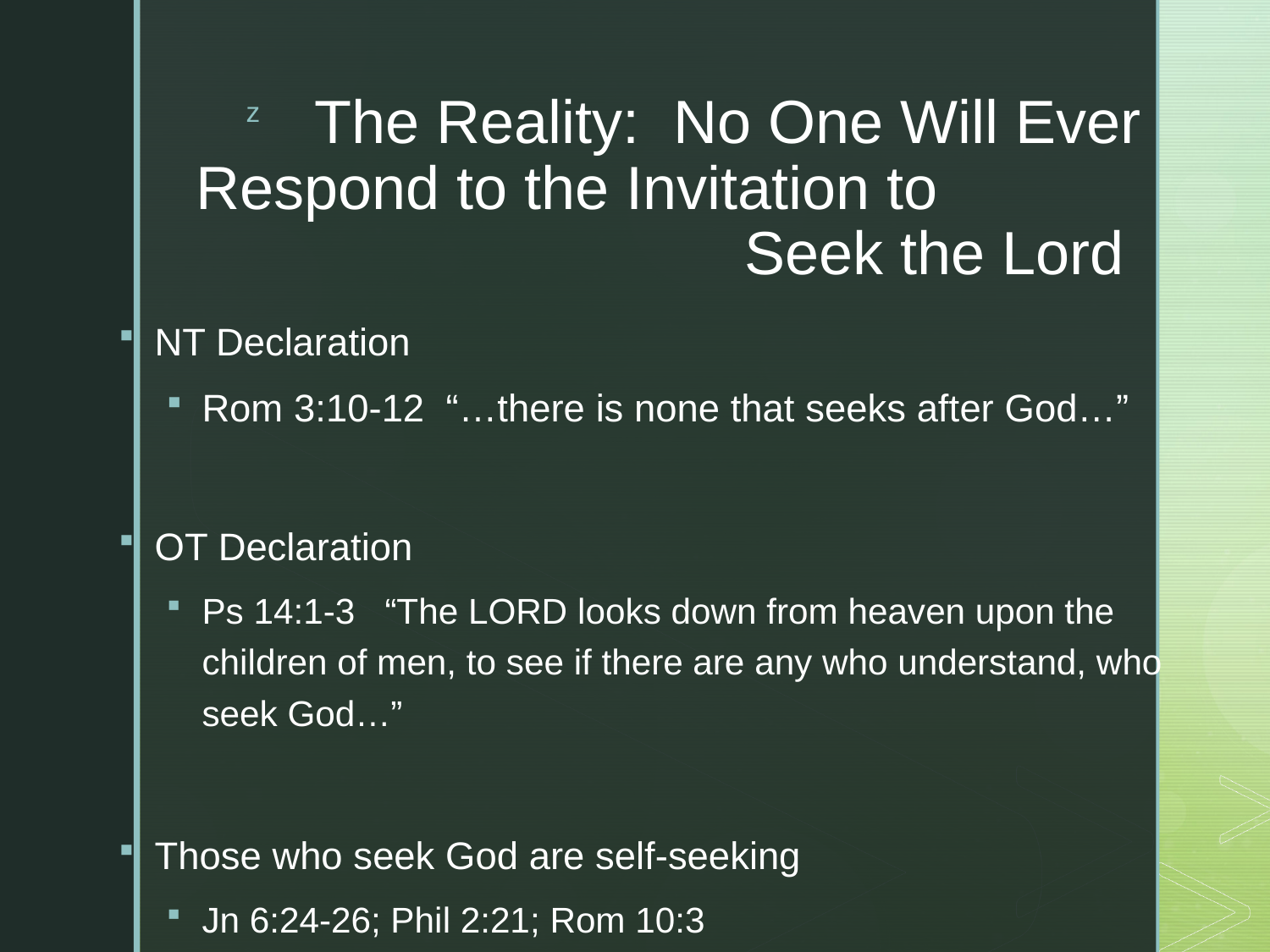

# The Reality:  No One Will Ever Respond to the Invitation to             Seek the Lord
NT Declaration
Rom 3:10-12  “…there is none that seeks after God…”

OT Declaration
Ps 14:1-3   “The Lord looks down from heaven upon the children of men, to see if there are any who understand, who seek God…”

Those who seek God are self-seeking
Jn 6:24-26; Phil 2:21; Rom 10:3